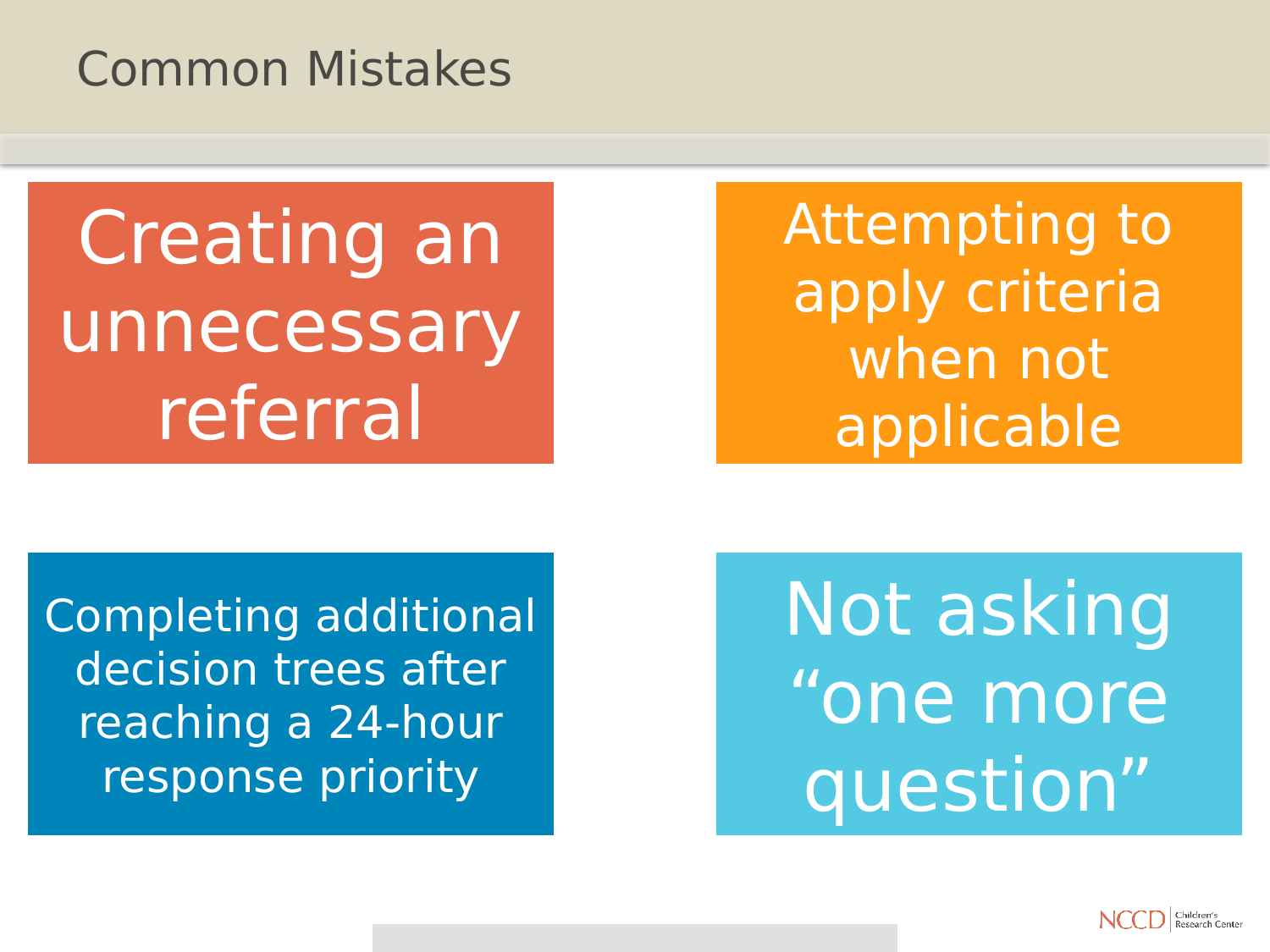

# Common Mistakes
Creating an unnecessary referral
Attempting to apply criteria when not applicable
Completing additional decision trees after reaching a 24-hour response priority
Not asking “one more question”